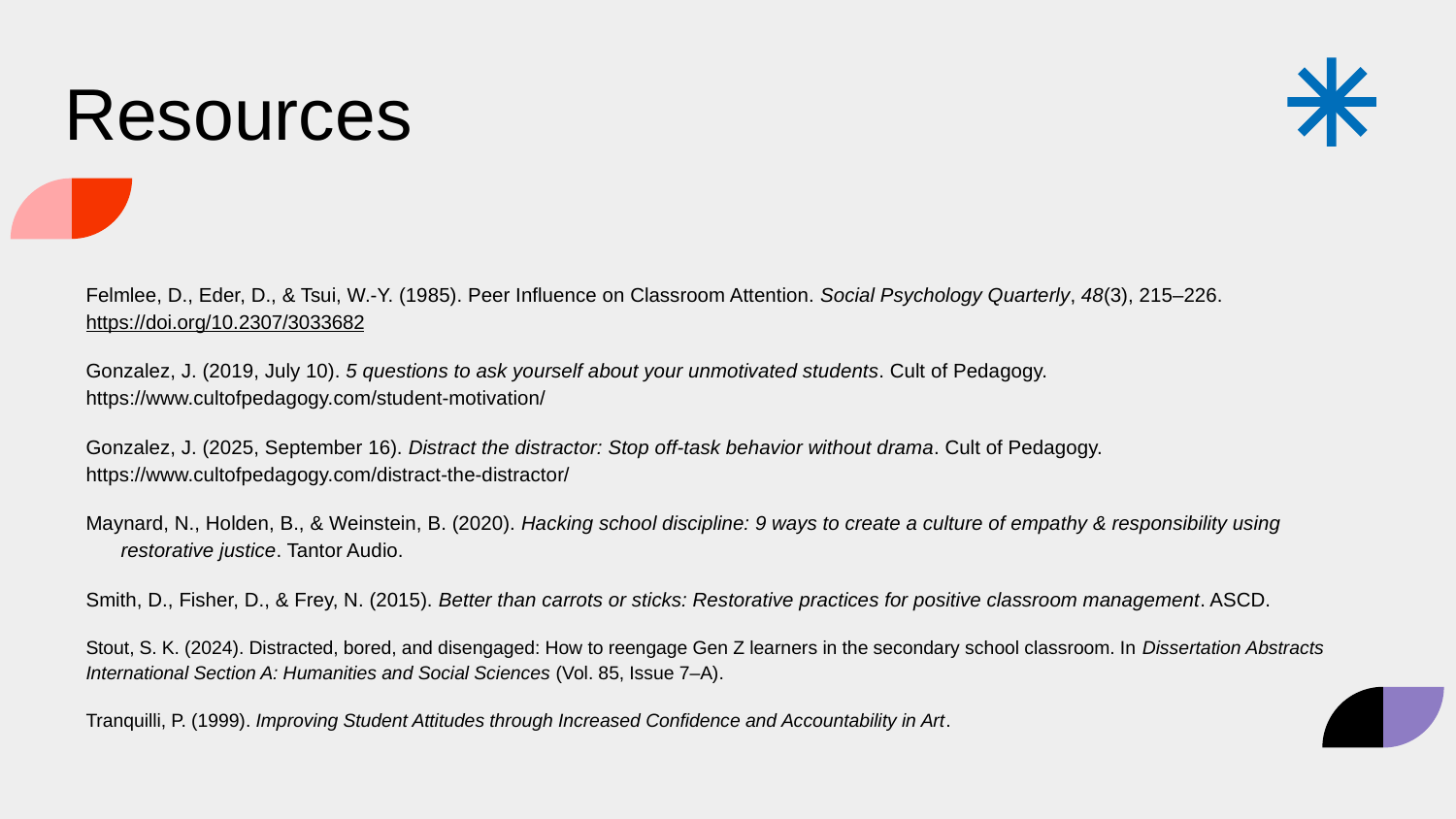

# Resources

Felmlee, D., Eder, D., & Tsui, W.-Y. (1985). Peer Influence on Classroom Attention. Social Psychology Quarterly, 48(3), 215–226.
https://doi.org/10.2307/3033682
Gonzalez, J. (2019, July 10). 5 questions to ask yourself about your unmotivated students. Cult of Pedagogy. https://www.cultofpedagogy.com/student-motivation/
Gonzalez, J. (2025, September 16). Distract the distractor: Stop off-task behavior without drama. Cult of Pedagogy. https://www.cultofpedagogy.com/distract-the-distractor/
Maynard, N., Holden, B., & Weinstein, B. (2020). Hacking school discipline: 9 ways to create a culture of empathy & responsibility using restorative justice. Tantor Audio.
Smith, D., Fisher, D., & Frey, N. (2015). Better than carrots or sticks: Restorative practices for positive classroom management. ASCD.
Stout, S. K. (2024). Distracted, bored, and disengaged: How to reengage Gen Z learners in the secondary school classroom. In Dissertation Abstracts International Section A: Humanities and Social Sciences (Vol. 85, Issue 7–A).
Tranquilli, P. (1999). Improving Student Attitudes through Increased Confidence and Accountability in Art.